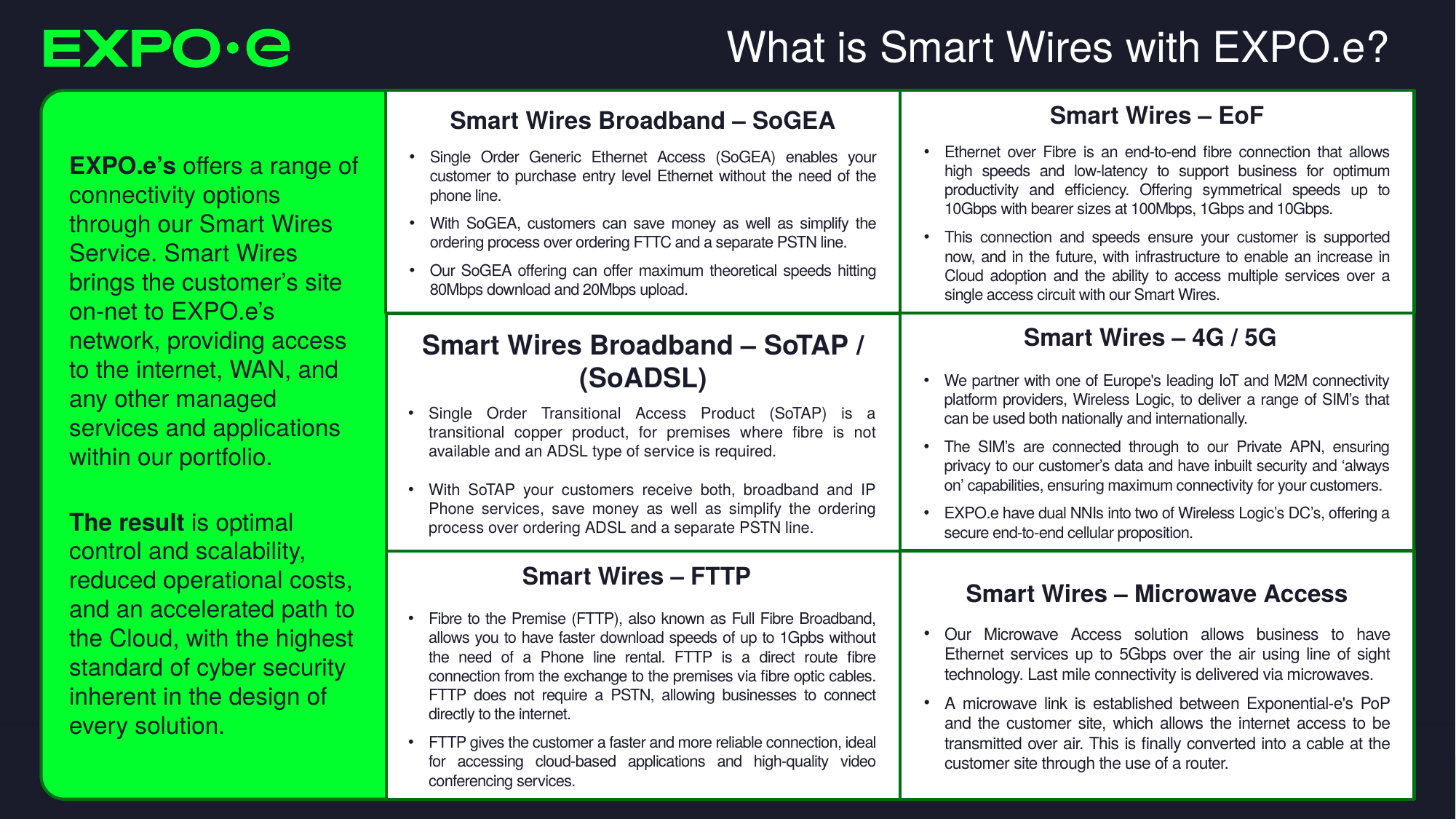

# What is Smart Wires with EXPO.e?
EXPO.e’s offers a range of connectivity options through our Smart Wires Service. Smart Wires brings the customer’s site on-net to EXPO.e’s network, providing access to the internet, WAN, and any other managed services and applications within our portfolio.
The result is optimal control and scalability, reduced operational costs, and an accelerated path to the Cloud, with the highest standard of cyber security inherent in the design of every solution.
Smart Wires Broadband – SoGEA
Single Order Generic Ethernet Access (SoGEA) enables your customer to purchase entry level Ethernet without the need of the phone line.
With SoGEA, customers can save money as well as simplify the ordering process over ordering FTTC and a separate PSTN line.
Our SoGEA offering can offer maximum theoretical speeds hitting 80Mbps download and 20Mbps upload.
Smart Wires – EoF
Ethernet over Fibre is an end-to-end fibre connection that allows high speeds and low-latency to support business for optimum productivity and efficiency. Offering symmetrical speeds up to 10Gbps with bearer sizes at 100Mbps, 1Gbps and 10Gbps.
This connection and speeds ensure your customer is supported now, and in the future, with infrastructure to enable an increase in Cloud adoption and the ability to access multiple services over a single access circuit with our Smart Wires.

Smart Wires – 4G / 5G
We partner with one of Europe's leading IoT and M2M connectivity platform providers, Wireless Logic, to deliver a range of SIM’s that can be used both nationally and internationally.
The SIM’s are connected through to our Private APN, ensuring privacy to our customer’s data and have inbuilt security and ‘always on’ capabilities, ensuring maximum connectivity for your customers.
EXPO.e have dual NNIs into two of Wireless Logic’s DC’s, offering a secure end-to-end cellular proposition.

Smart Wires Broadband – SoTAP / (SoADSL)
Single Order Transitional Access Product (SoTAP) is a transitional copper product, for premises where fibre is not available and an ADSL type of service is required.

With SoTAP your customers receive both, broadband and IP Phone services, save money as well as simplify the ordering process over ordering ADSL and a separate PSTN line.
Smart Wires – FTTP
Fibre to the Premise (FTTP), also known as Full Fibre Broadband, allows you to have faster download speeds of up to 1Gpbs without the need of a Phone line rental. FTTP is a direct route fibre connection from the exchange to the premises via fibre optic cables. FTTP does not require a PSTN, allowing businesses to connect directly to the internet.
FTTP gives the customer a faster and more reliable connection, ideal for accessing cloud-based applications and high-quality video conferencing services.
Smart Wires – Microwave Access
Our Microwave Access solution allows business to have Ethernet services up to 5Gbps over the air using line of sight technology. Last mile connectivity is delivered via microwaves.
A microwave link is established between Exponential-e's PoP and the customer site, which allows the internet access to be transmitted over air. This is finally converted into a cable at the customer site through the use of a router.